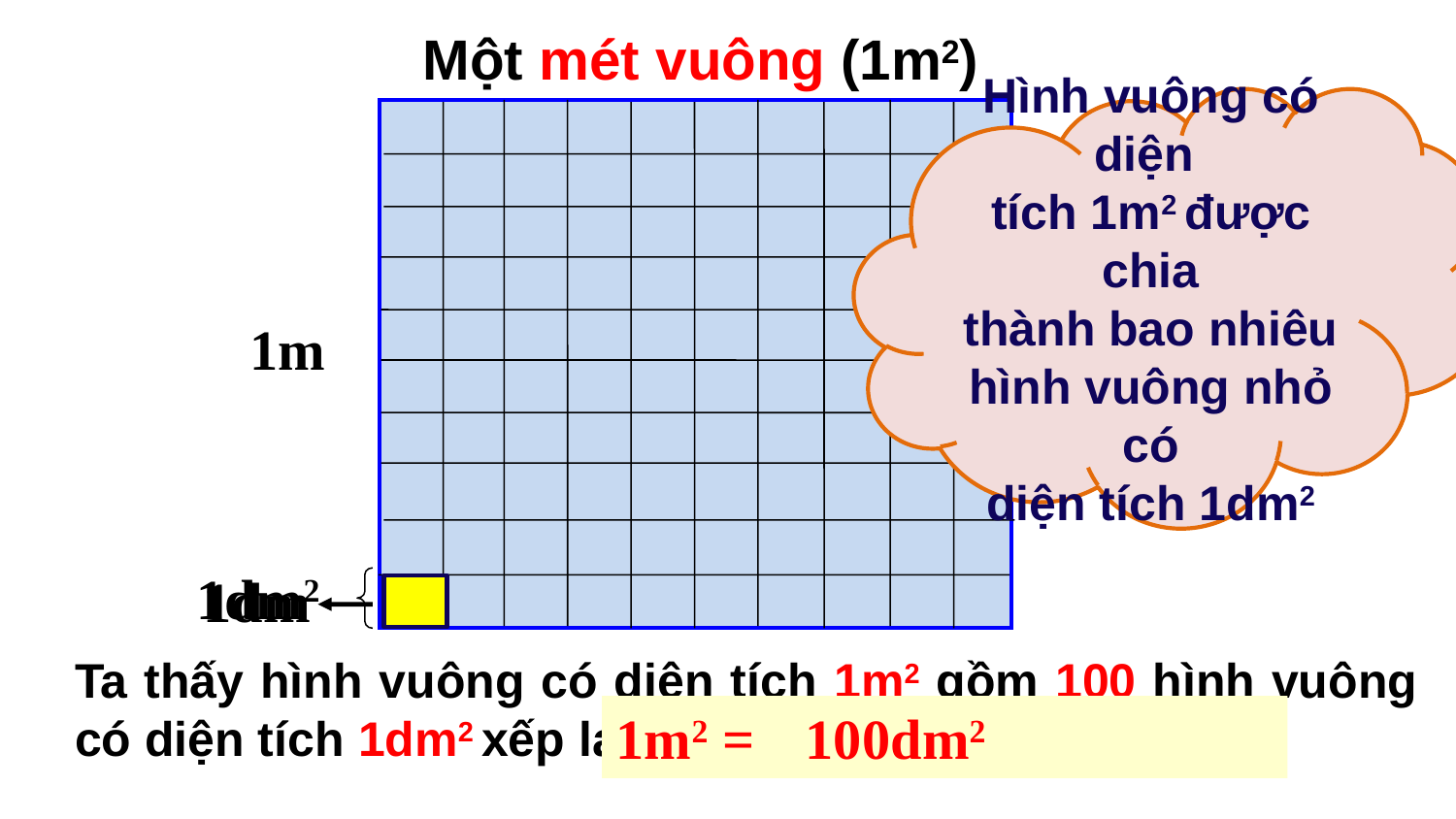

Một mét vuông (1m2)
Hình vuông có diện
tích 1m2 được chia
thành bao nhiêu
hình vuông nhỏ có
diện tích 1dm2

1m
1dm2
1dm

Ta thấy hình vuông có diện tích 1m2 gồm 100 hình vuông có diện tích 1dm2 xếp lại.
1m2 =
 100dm2